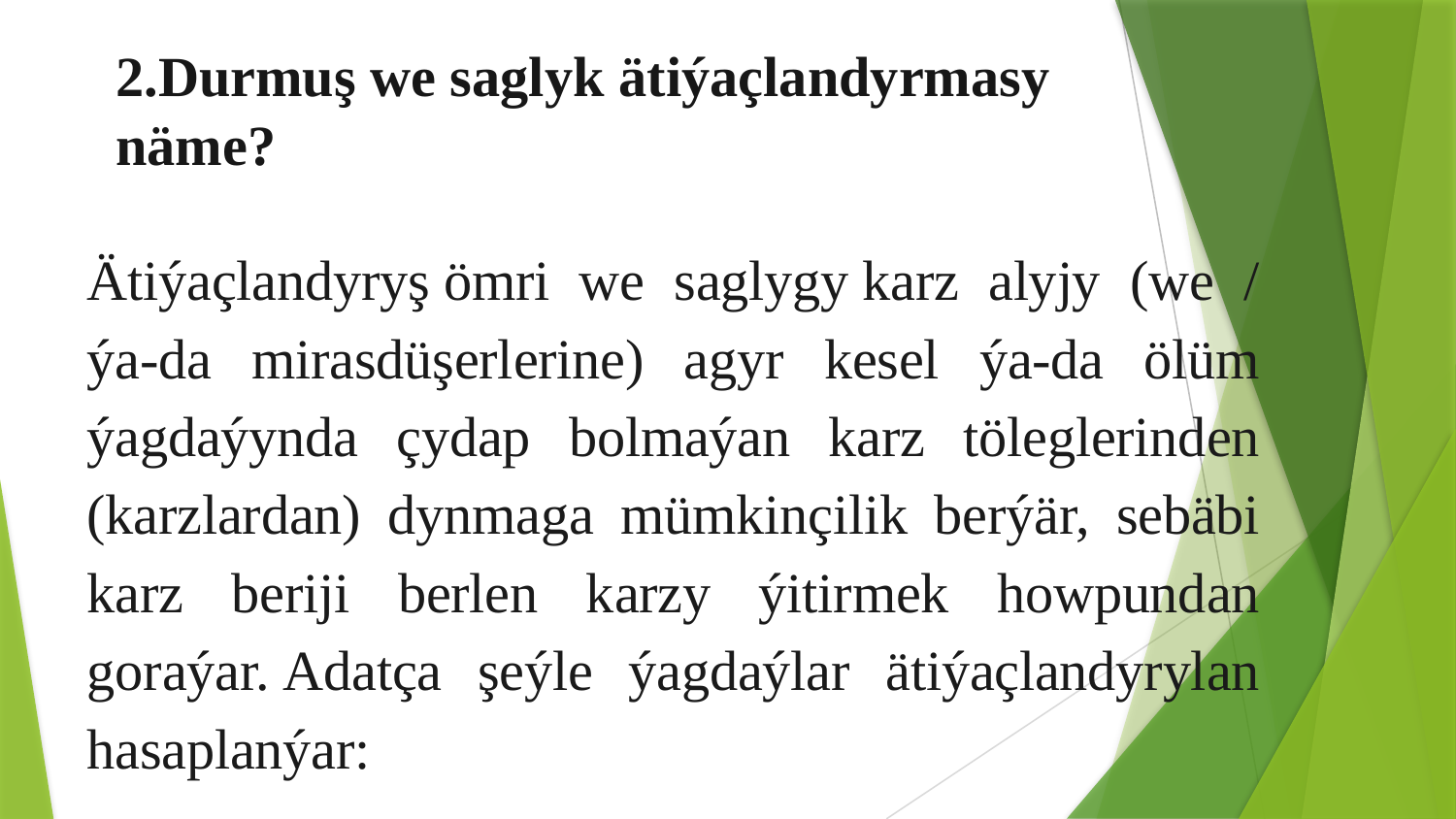

2.Durmuş we saglyk ätiýaçlandyrmasy näme?
Ätiýaçlandyryş ömri we saglygy karz alyjy (we / ýa-da mirasdüşerlerine) agyr kesel ýa-da ölüm ýagdaýynda çydap bolmaýan karz töleglerinden (karzlardan) dynmaga mümkinçilik berýär, sebäbi karz beriji berlen karzy ýitirmek howpundan goraýar. Adatça şeýle ýagdaýlar ätiýaçlandyrylan hasaplanýar: